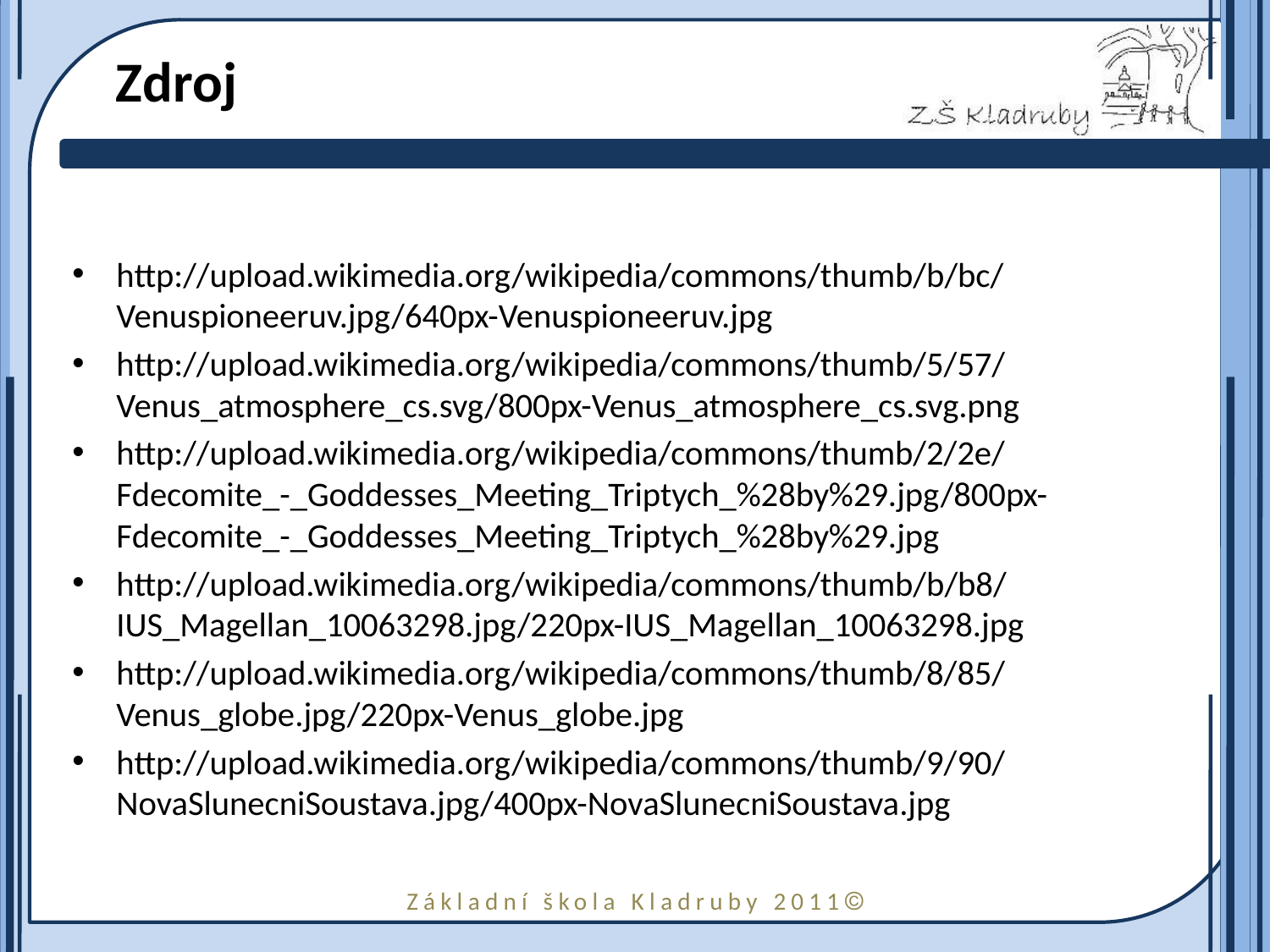

# Zdroj

http://upload.wikimedia.org/wikipedia/commons/thumb/b/bc/Venuspioneeruv.jpg/640px-Venuspioneeruv.jpg
http://upload.wikimedia.org/wikipedia/commons/thumb/5/57/Venus_atmosphere_cs.svg/800px-Venus_atmosphere_cs.svg.png
http://upload.wikimedia.org/wikipedia/commons/thumb/2/2e/Fdecomite_-_Goddesses_Meeting_Triptych_%28by%29.jpg/800px-Fdecomite_-_Goddesses_Meeting_Triptych_%28by%29.jpg
http://upload.wikimedia.org/wikipedia/commons/thumb/b/b8/IUS_Magellan_10063298.jpg/220px-IUS_Magellan_10063298.jpg
http://upload.wikimedia.org/wikipedia/commons/thumb/8/85/Venus_globe.jpg/220px-Venus_globe.jpg
http://upload.wikimedia.org/wikipedia/commons/thumb/9/90/NovaSlunecniSoustava.jpg/400px-NovaSlunecniSoustava.jpg